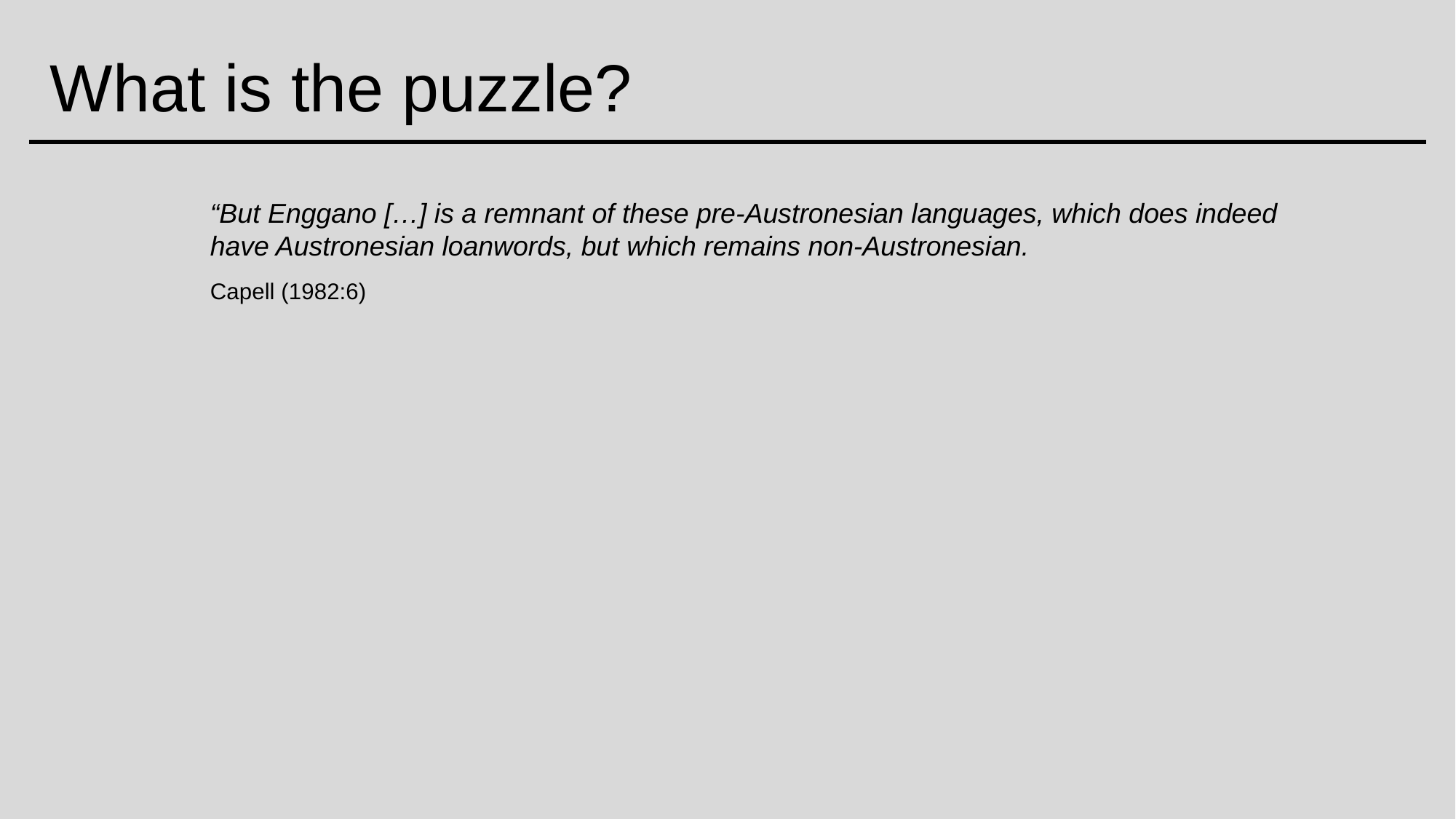

# What is the puzzle?
“But Enggano […] is a remnant of these pre-Austronesian languages, which does indeed have Austronesian loanwords, but which remains non-Austronesian.
Capell (1982:6)